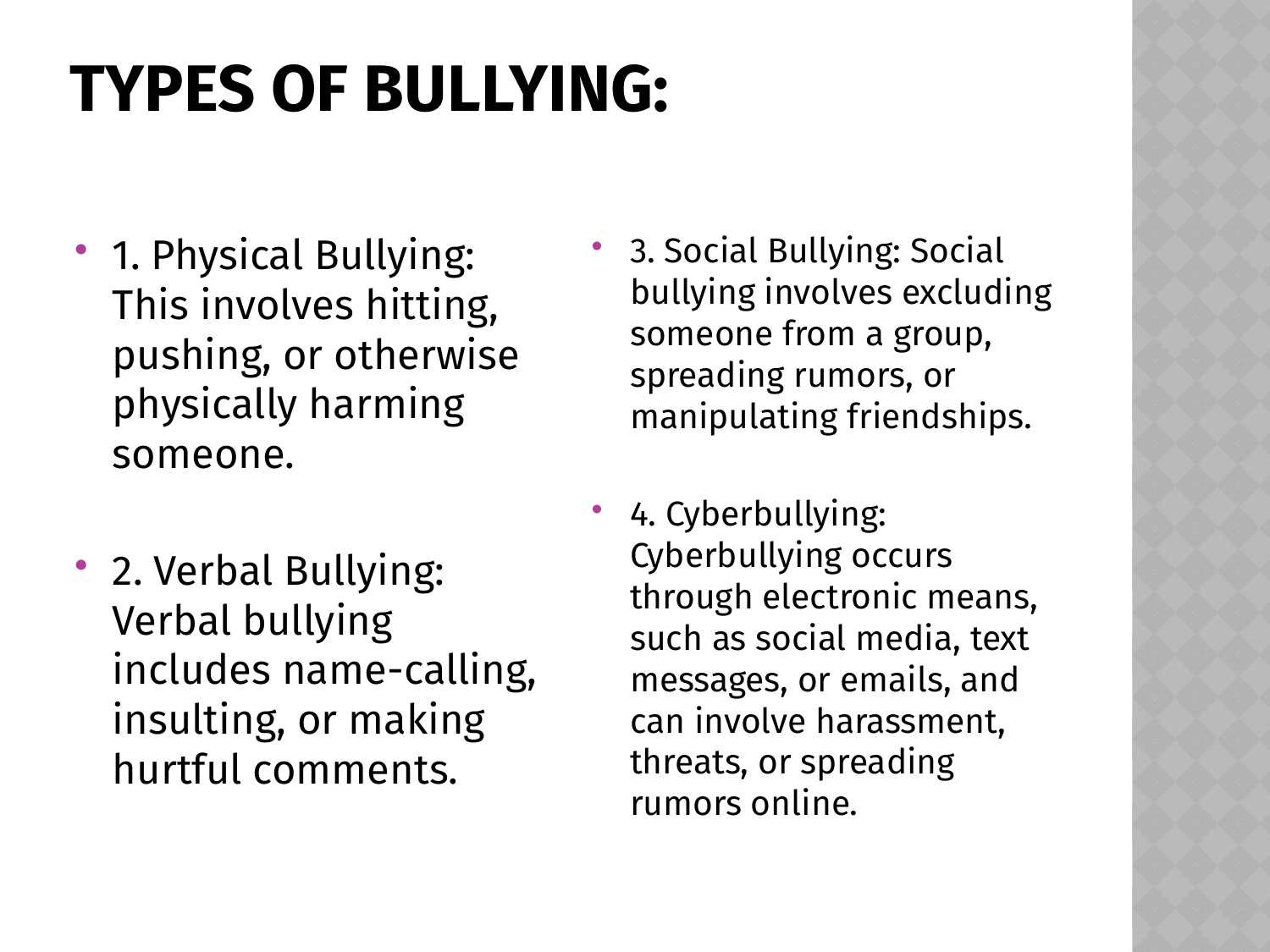

# Types of Bullying:
1. Physical Bullying: This involves hitting, pushing, or otherwise physically harming someone.

2. Verbal Bullying: Verbal bullying includes name-calling, insulting, or making hurtful comments.

3. Social Bullying: Social bullying involves excluding someone from a group, spreading rumors, or manipulating friendships.

4. Cyberbullying: Cyberbullying occurs through electronic means, such as social media, text messages, or emails, and can involve harassment, threats, or spreading rumors online.